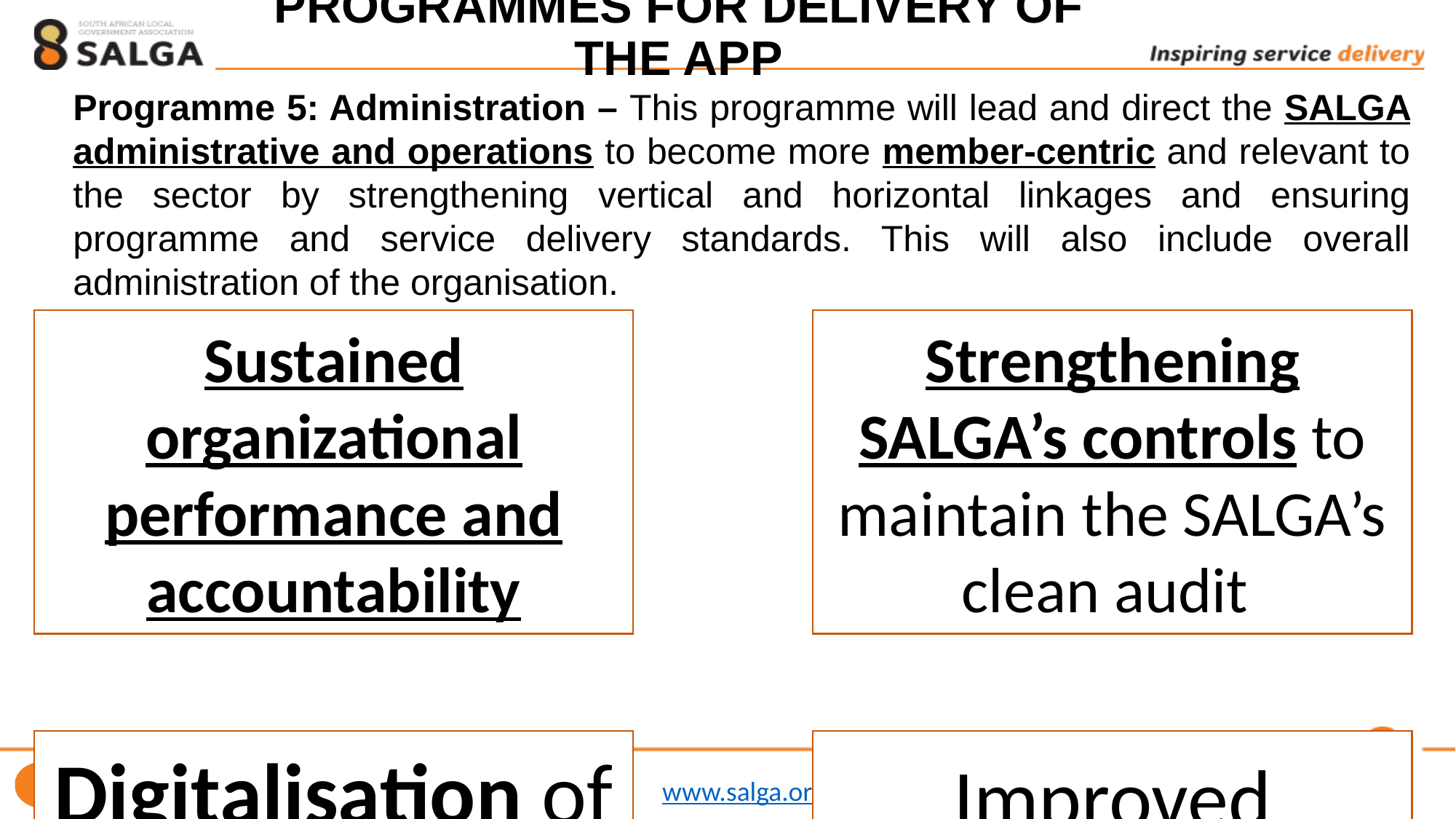

# PROGRAMMES FOR DELIVERY OF THE APP
Programme 5: Administration – This programme will lead and direct the SALGA administrative and operations to become more member-centric and relevant to the sector by strengthening vertical and horizontal linkages and ensuring programme and service delivery standards. This will also include overall administration of the organisation.
Sustained organizational performance and accountability
Strengthening SALGA’s controls to maintain the SALGA’s clean audit